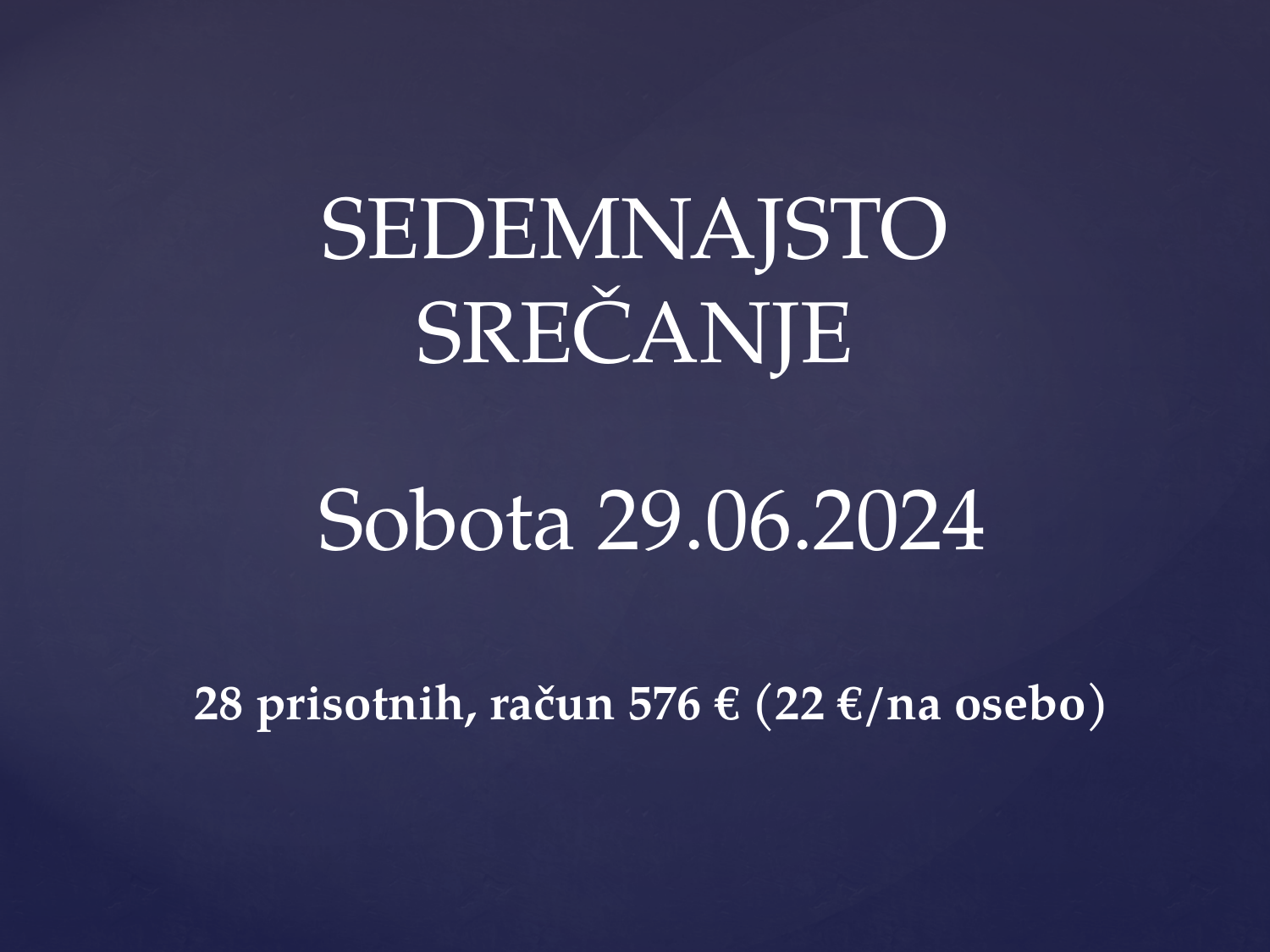

# SEDEMNAJSTO SREČANJE
Sobota 29.06.2024

28 prisotnih, račun 576 € (22 €/na osebo)